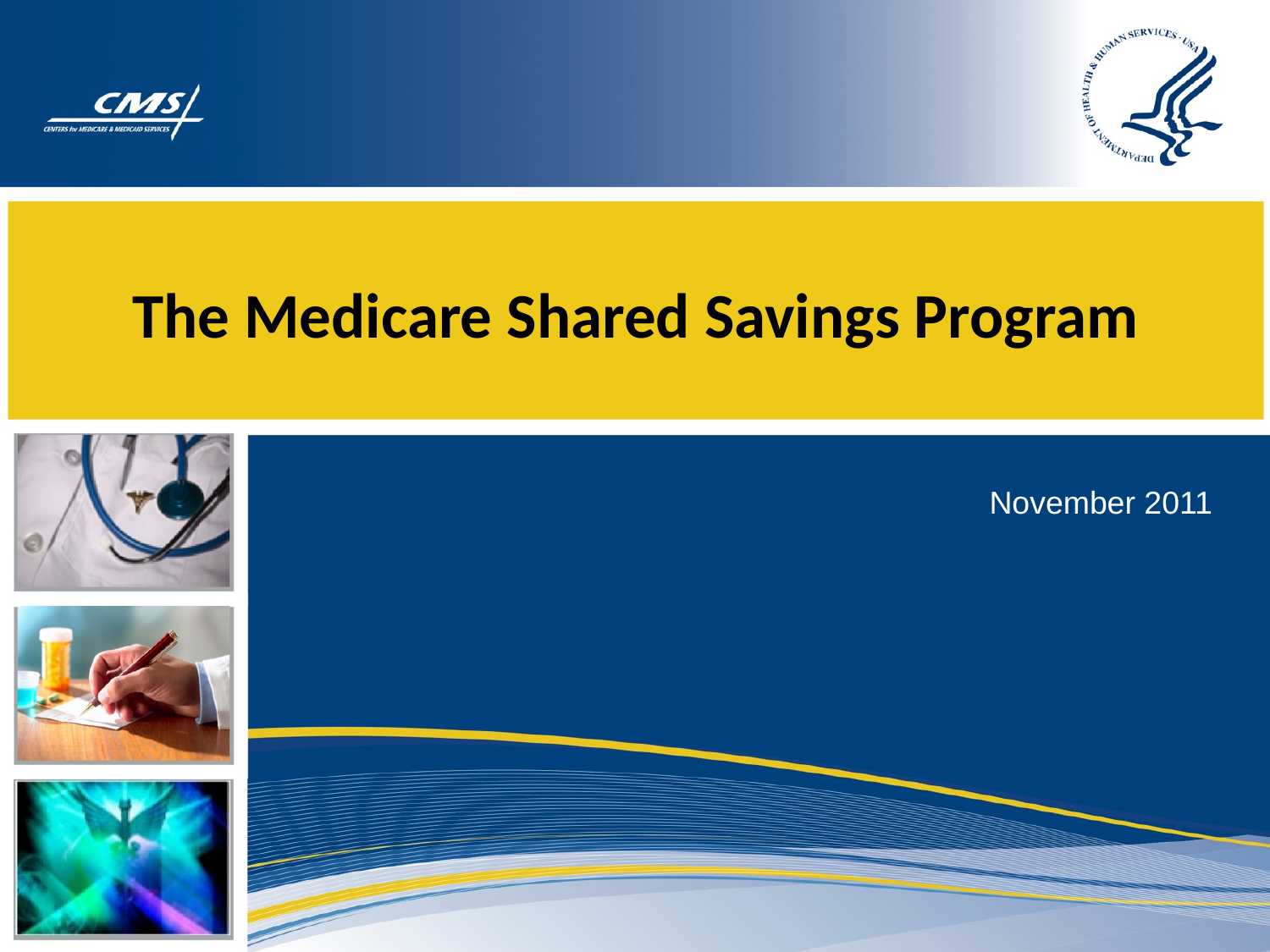

# The Medicare Shared Savings Program
November 2011